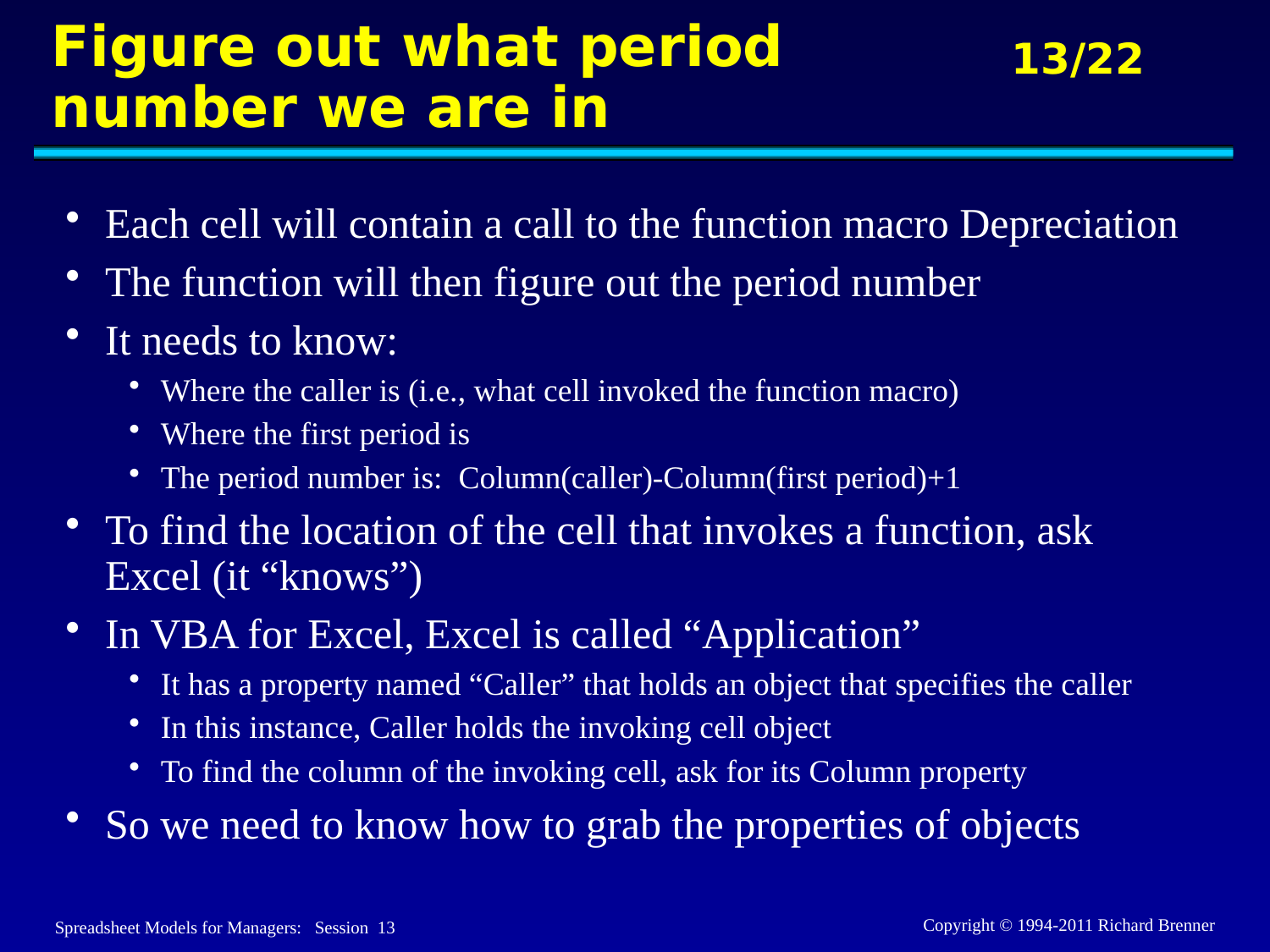

# Figure out what period number we are in
Each cell will contain a call to the function macro Depreciation
The function will then figure out the period number
It needs to know:
Where the caller is (i.e., what cell invoked the function macro)
Where the first period is
The period number is:  Column(caller)-Column(first period)+1
To find the location of the cell that invokes a function, ask Excel (it “knows”)
In VBA for Excel, Excel is called “Application”
It has a property named “Caller” that holds an object that specifies the caller
In this instance, Caller holds the invoking cell object
To find the column of the invoking cell, ask for its Column property
So we need to know how to grab the properties of objects